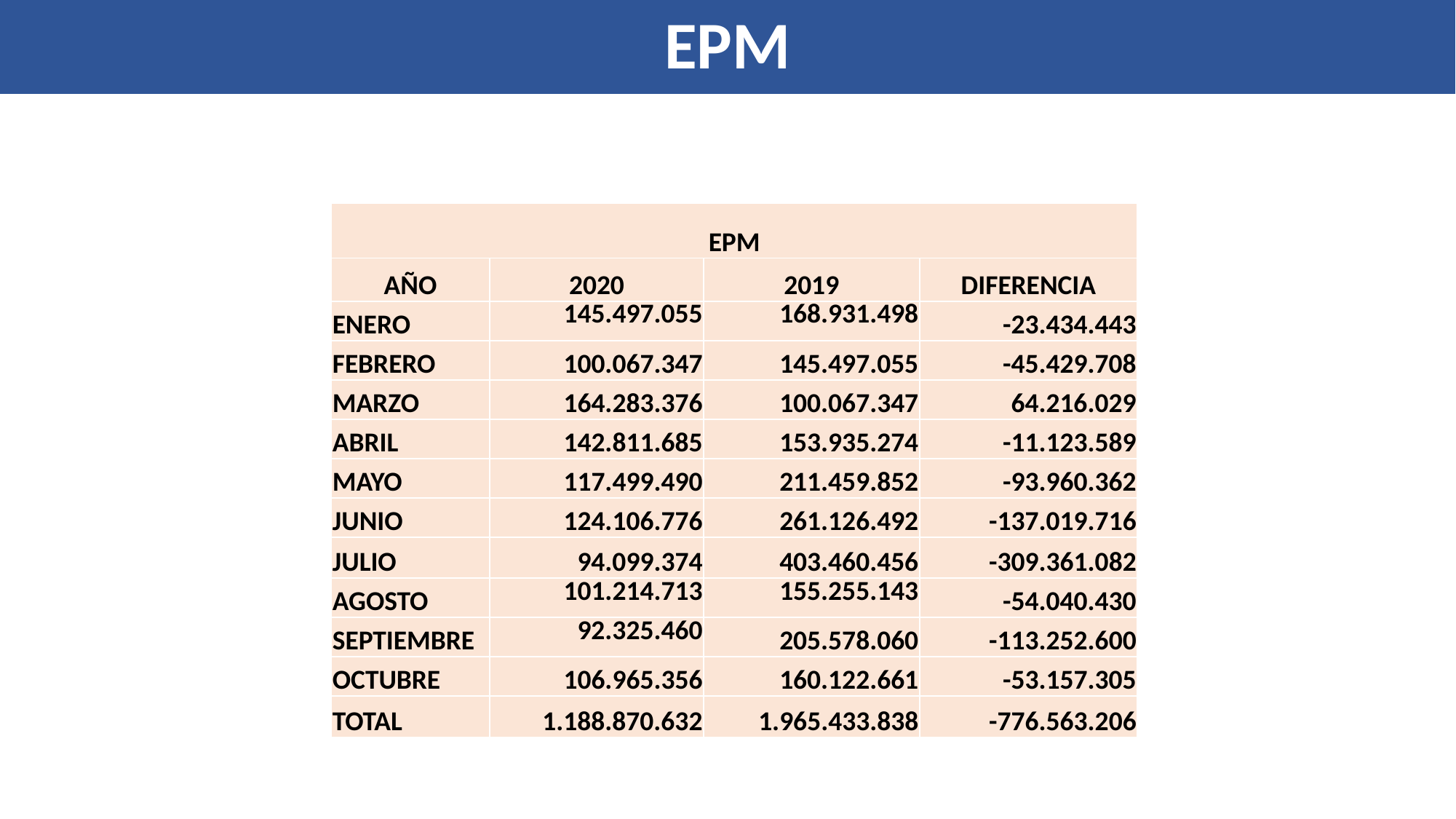

# EPM

| EPM |  |  |  |
| --- | --- | --- | --- |
| AÑO | 2020 | 2019 | DIFERENCIA |
| ENERO | 145.497.055 | 168.931.498 | -23.434.443 |
| FEBRERO | 100.067.347 | 145.497.055 | -45.429.708 |
| MARZO | 164.283.376 | 100.067.347 | 64.216.029 |
| ABRIL | 142.811.685 | 153.935.274 | -11.123.589 |
| MAYO | 117.499.490 | 211.459.852 | -93.960.362 |
| JUNIO | 124.106.776 | 261.126.492 | -137.019.716 |
| JULIO | 94.099.374 | 403.460.456 | -309.361.082 |
| AGOSTO | 101.214.713 | 155.255.143 | -54.040.430 |
| SEPTIEMBRE | 92.325.460 | 205.578.060 | -113.252.600 |
| OCTUBRE | 106.965.356 | 160.122.661 | -53.157.305 |
| TOTAL | 1.188.870.632 | 1.965.433.838 | -776.563.206 |